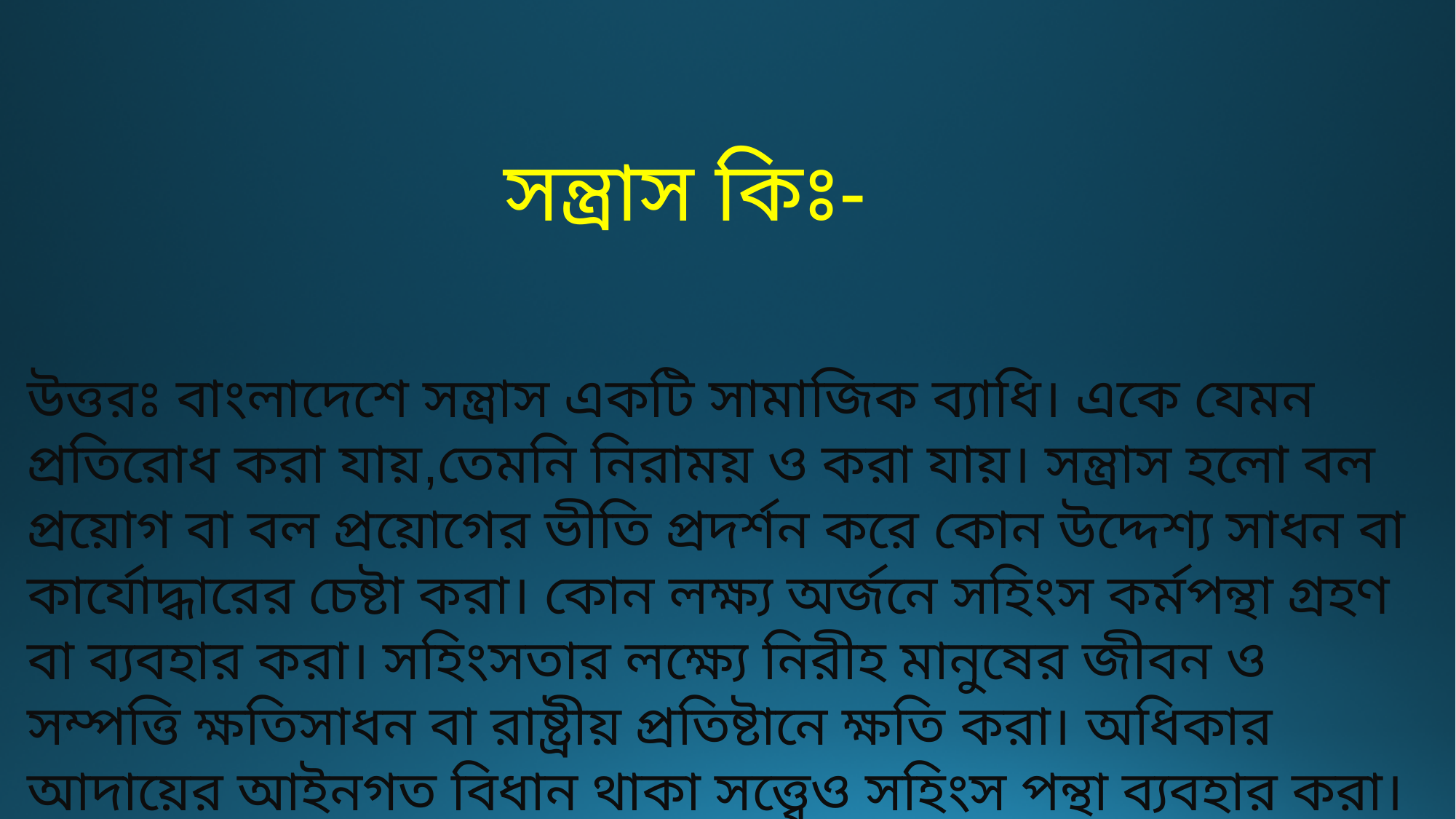

সন্ত্রাস কিঃ-
উত্তরঃ বাংলাদেশে সন্ত্রাস একটি সামাজিক ব্যাধি। একে যেমন প্রতিরোধ করা যায়,তেমনি নিরাময় ও করা যায়। সন্ত্রাস হলো বল প্রয়োগ বা বল প্রয়োগের ভীতি প্রদর্শন করে কোন উদ্দেশ্য সাধন বা কার্যোদ্ধারের চেষ্টা করা। কোন লক্ষ্য অর্জনে সহিংস কর্মপন্থা গ্রহণ বা ব্যবহার করা। সহিংসতার লক্ষ্যে নিরীহ মানুষের জীবন ও সম্পত্তি ক্ষতিসাধন বা রাষ্ট্রীয় প্রতিষ্টানে ক্ষতি করা। অধিকার আদায়ের আইনগত বিধান থাকা সত্ত্বেও সহিংস পন্থা ব্যবহার করা। সুতরং ইহাই সন্ত্রাস।